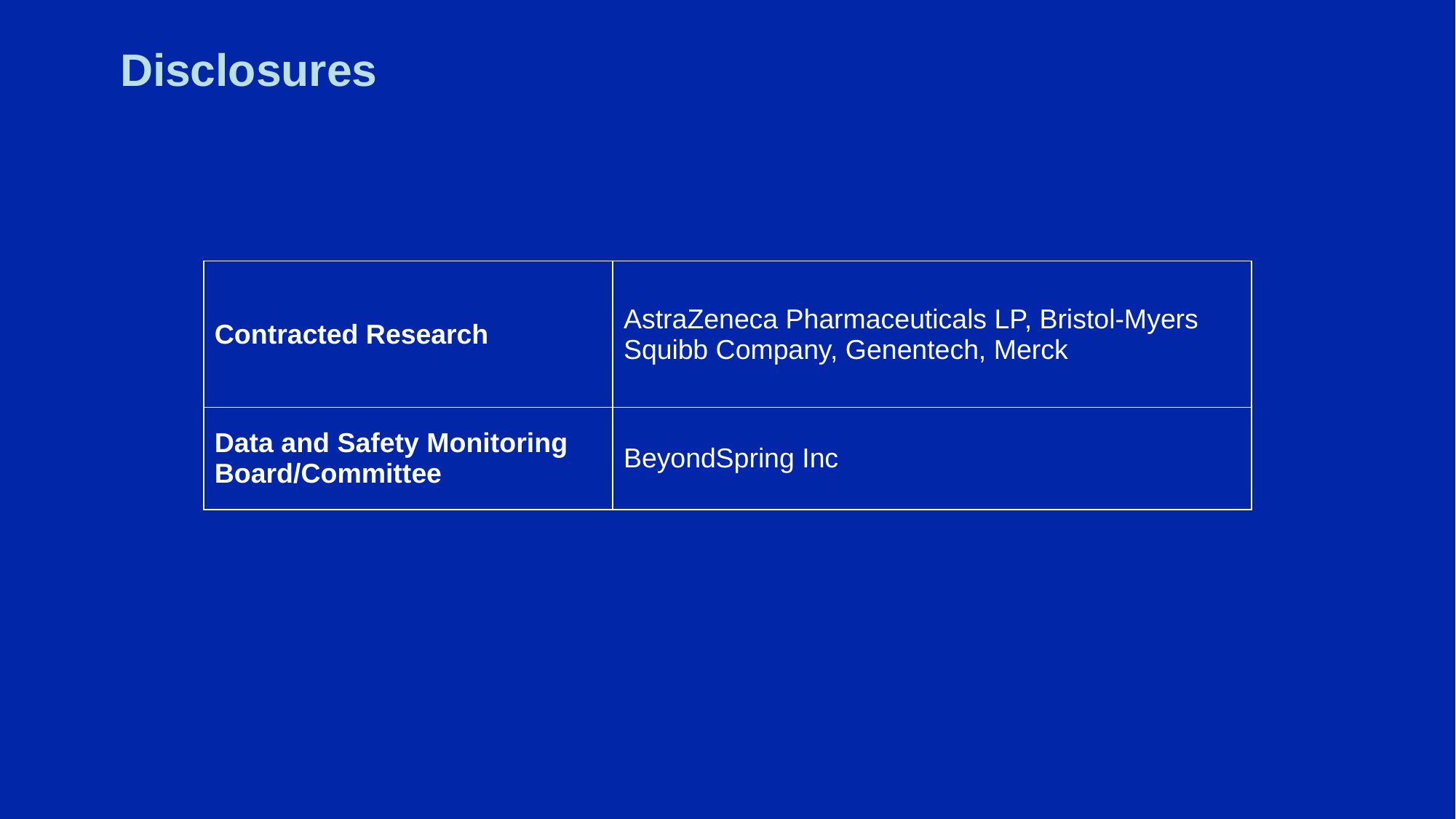

# Disclosures
| Contracted Research | AstraZeneca Pharmaceuticals LP, Bristol-Myers Squibb Company, Genentech, Merck |
| --- | --- |
| Data and Safety Monitoring Board/Committee | BeyondSpring Inc |